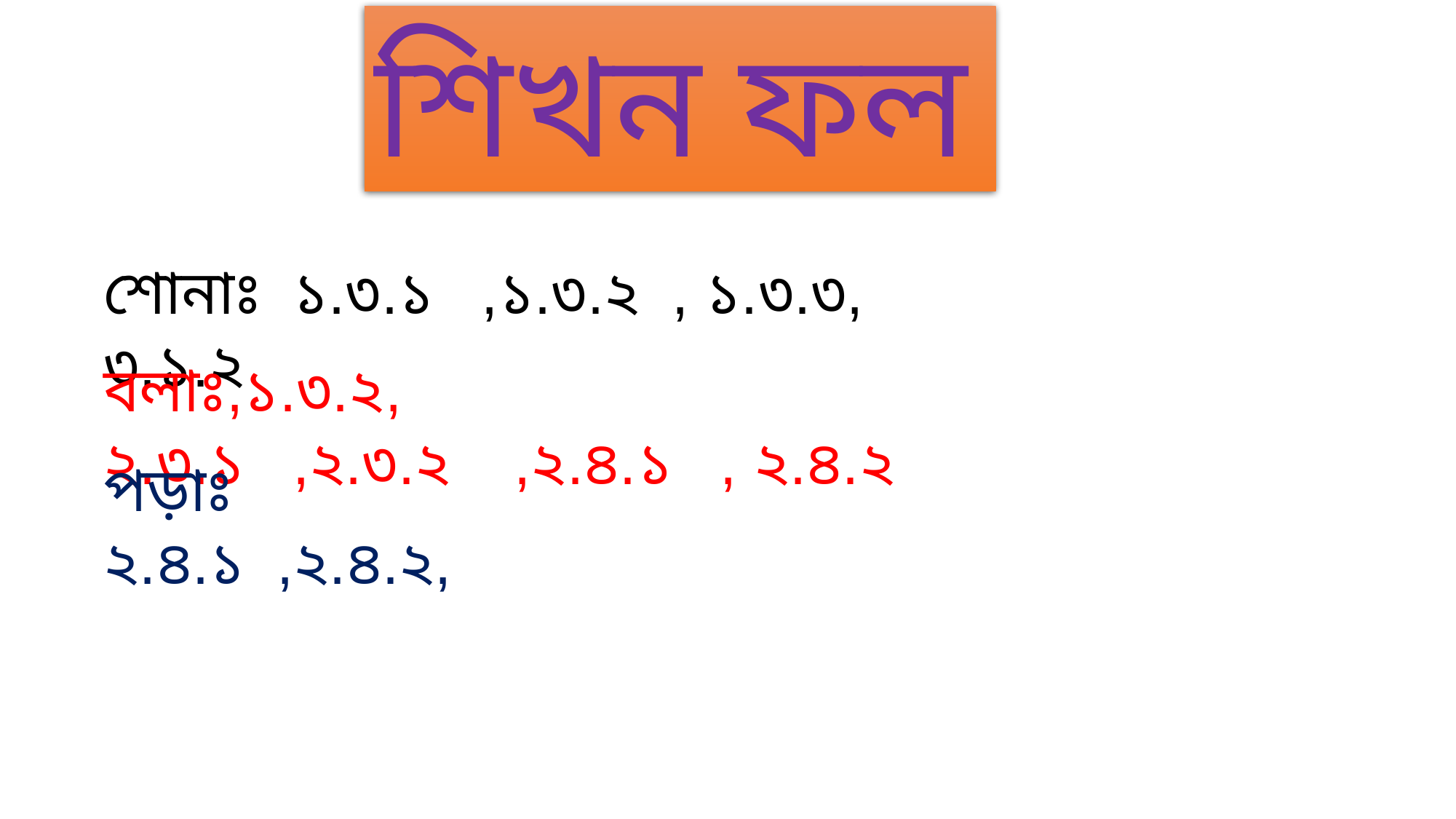

শিখন ফল
শোনাঃ  ১.৩.১   ,১.৩.২  , ১.৩.৩,   ৩.১.২
বলাঃ,১.৩.২,    ২.৩.১   ,২.৩.২    ,২.৪.১   , ২.৪.২
পড়াঃ  ২.৪.১  ,২.৪.২,